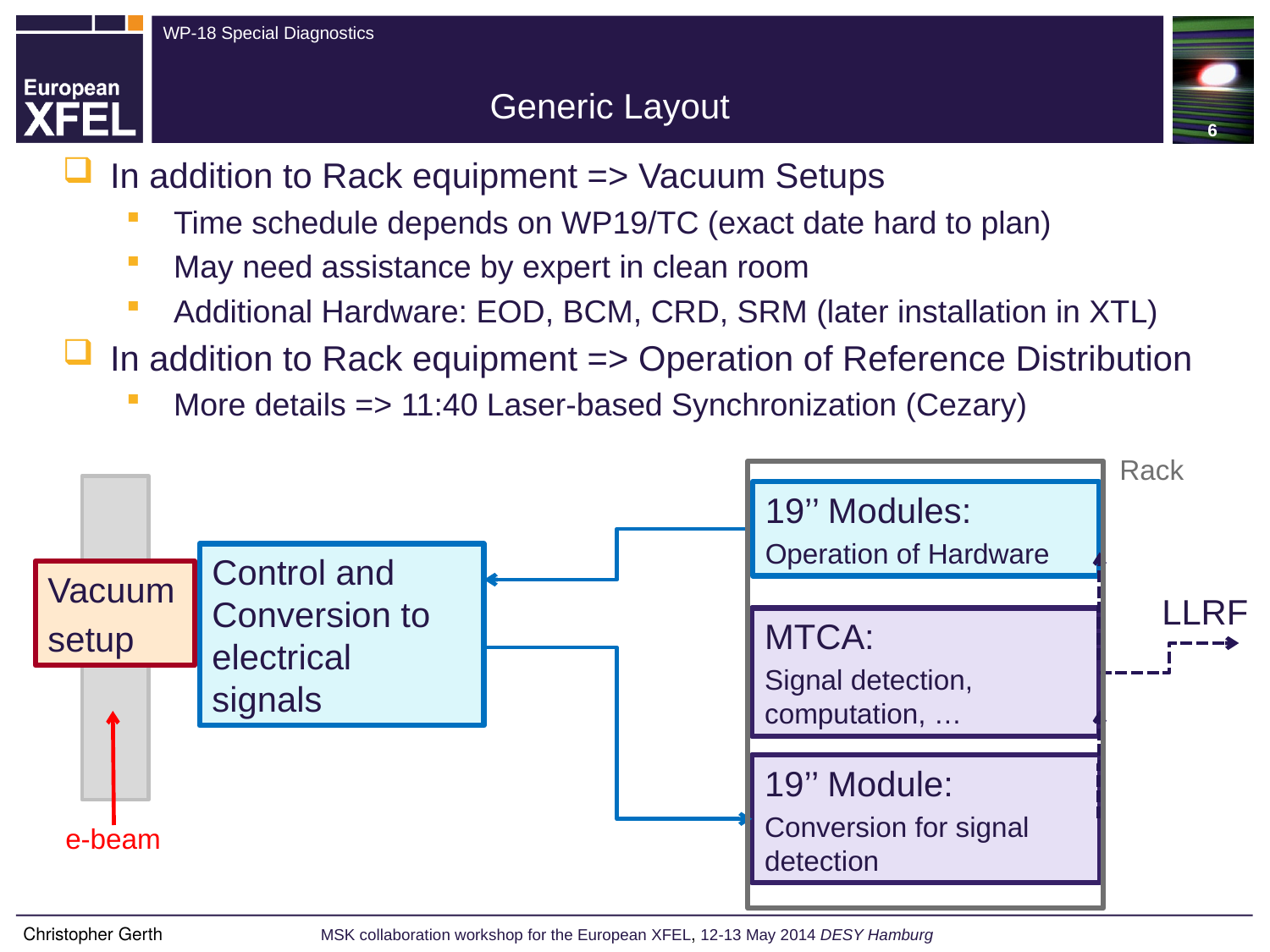

6
Generic Layout
In addition to Rack equipment => Vacuum Setups
Time schedule depends on WP19/TC (exact date hard to plan)
May need assistance by expert in clean room
Additional Hardware: EOD, BCM, CRD, SRM (later installation in XTL)
In addition to Rack equipment => Operation of Reference Distribution
More details => 11:40 Laser-based Synchronization (Cezary)
Rack

19’’ Modules:
Operation of Hardware
Control and Conversion to electrical signals
Vacuum
setup
LLRF
MTCA:
Signal detection, computation, …
19’’ Module:
Conversion for signal detection
e-beam